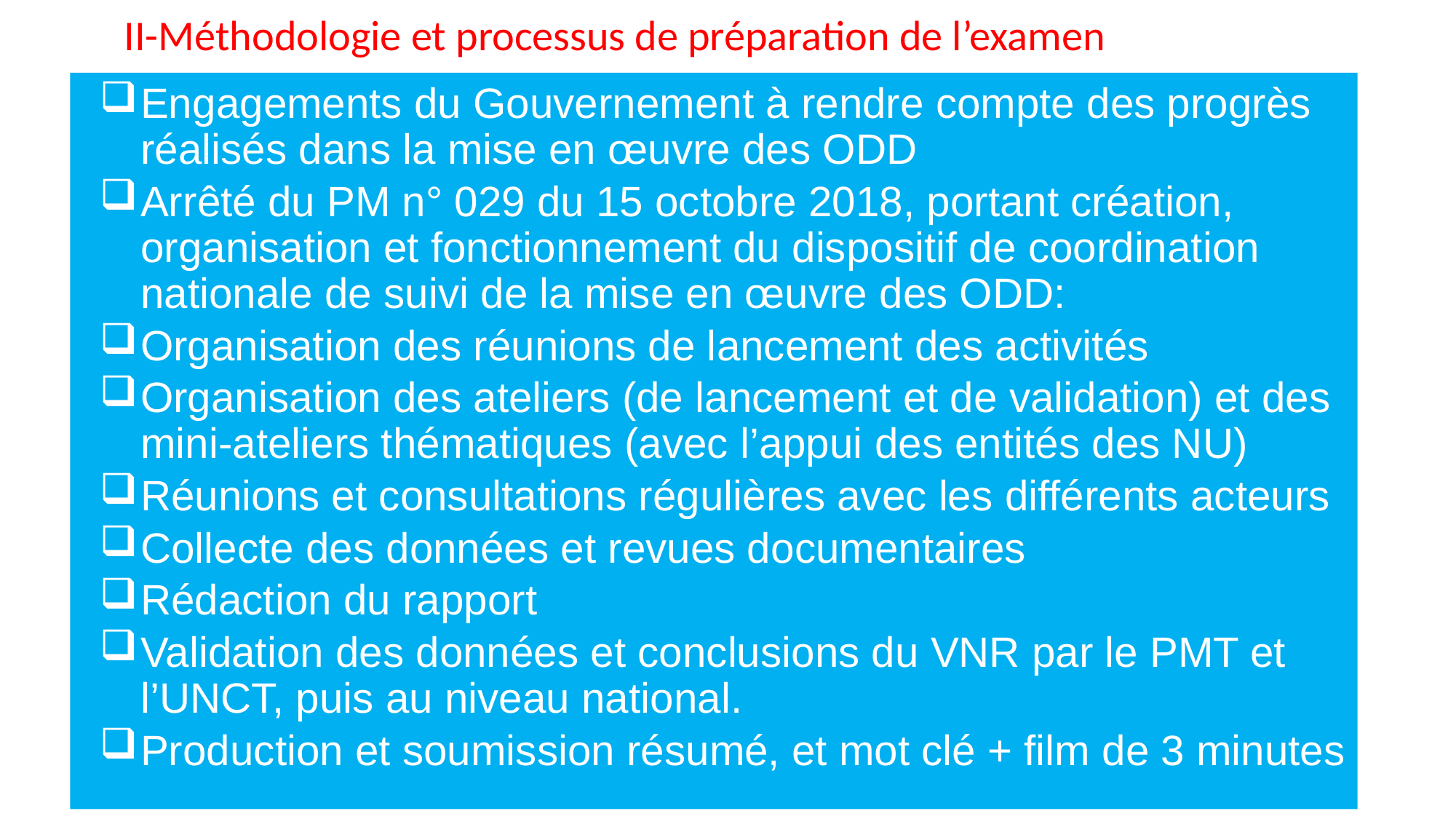

# II-Méthodologie et processus de préparation de l’examen
Engagements du Gouvernement à rendre compte des progrès réalisés dans la mise en œuvre des ODD
Arrêté du PM n° 029 du 15 octobre 2018, portant création, organisation et fonctionnement du dispositif de coordination nationale de suivi de la mise en œuvre des ODD:
Organisation des réunions de lancement des activités
Organisation des ateliers (de lancement et de validation) et des mini-ateliers thématiques (avec l’appui des entités des NU)
Réunions et consultations régulières avec les différents acteurs
Collecte des données et revues documentaires
Rédaction du rapport
Validation des données et conclusions du VNR par le PMT et l’UNCT, puis au niveau national.
Production et soumission résumé, et mot clé + film de 3 minutes